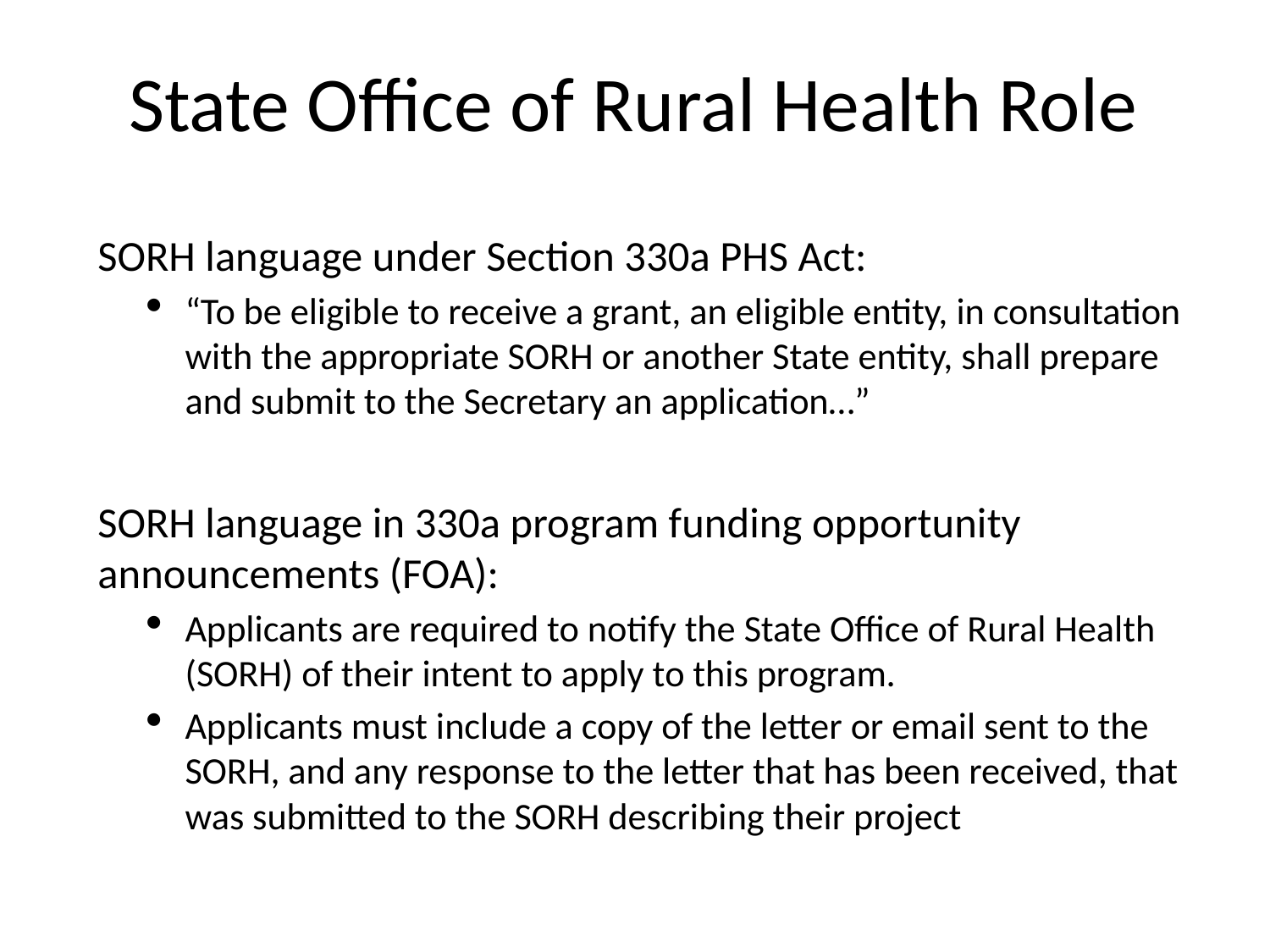

# State Office of Rural Health Role
SORH language under Section 330a PHS Act:
“To be eligible to receive a grant, an eligible entity, in consultation with the appropriate SORH or another State entity, shall prepare and submit to the Secretary an application…”

SORH language in 330a program funding opportunity announcements (FOA):
Applicants are required to notify the State Office of Rural Health (SORH) of their intent to apply to this program.
Applicants must include a copy of the letter or email sent to the SORH, and any response to the letter that has been received, that was submitted to the SORH describing their project